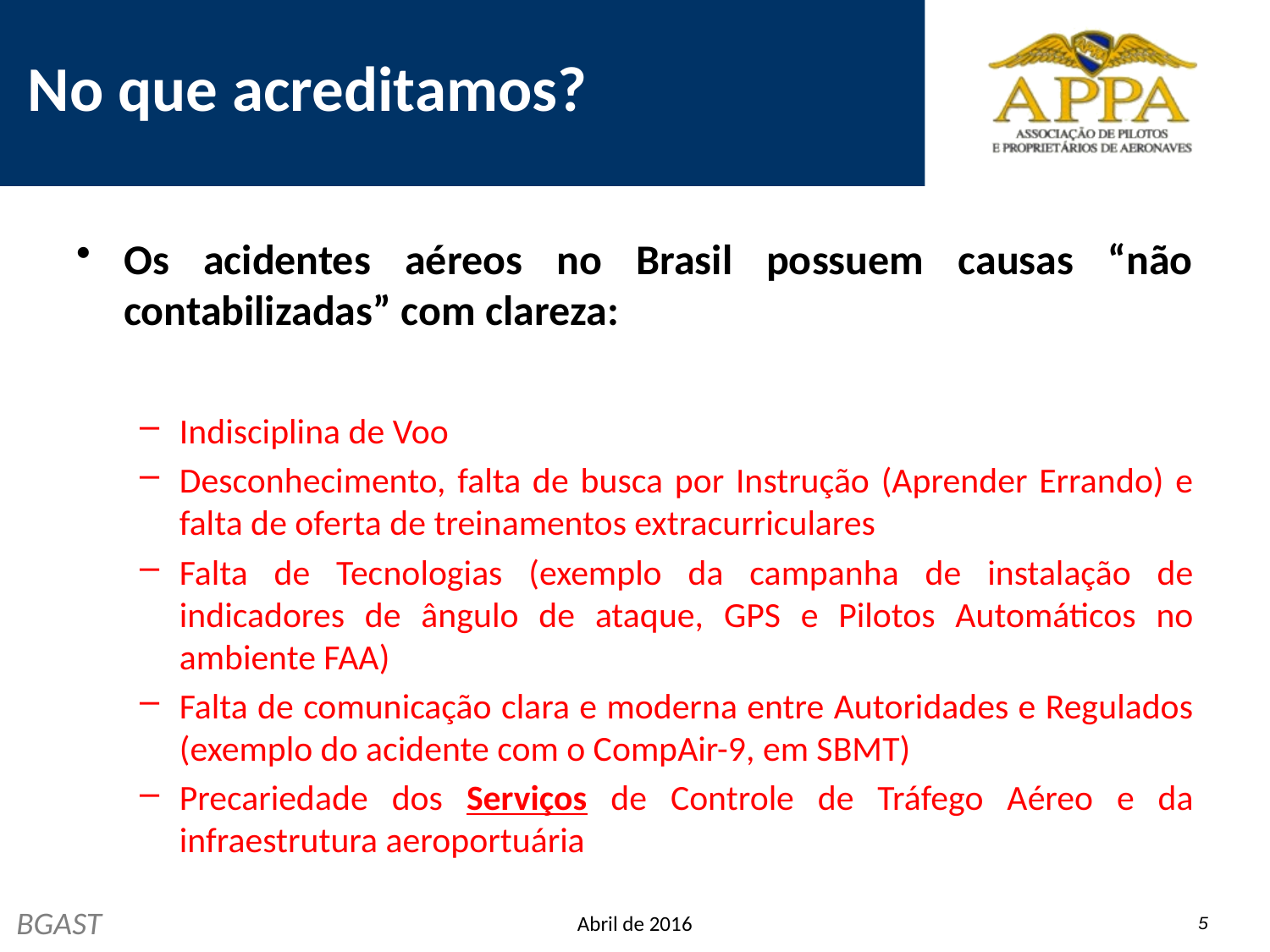

# No que acreditamos?
Os acidentes aéreos no Brasil possuem causas “não contabilizadas” com clareza:

Indisciplina de Voo
Desconhecimento, falta de busca por Instrução (Aprender Errando) e falta de oferta de treinamentos extracurriculares
Falta de Tecnologias (exemplo da campanha de instalação de indicadores de ângulo de ataque, GPS e Pilotos Automáticos no ambiente FAA)
Falta de comunicação clara e moderna entre Autoridades e Regulados (exemplo do acidente com o CompAir-9, em SBMT)
Precariedade dos Serviços de Controle de Tráfego Aéreo e da infraestrutura aeroportuária